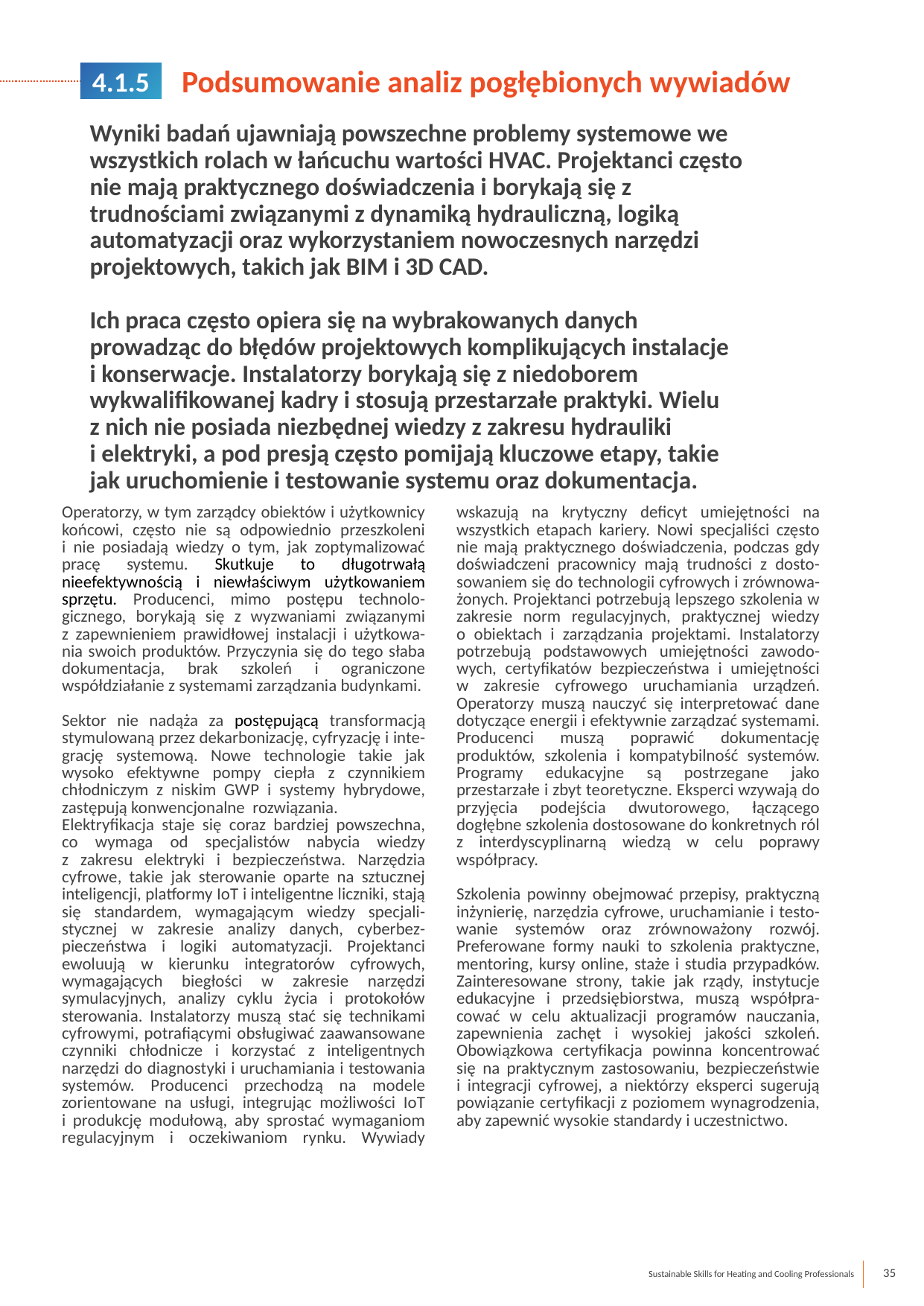

4.1.5

Podsumowanie analiz pogłębionych wywiadów

Wyniki badań ujawniają powszechne problemy systemowe we wszystkich rolach w łańcuchu wartości HVAC. Projektanci często nie mają praktycznego doświadczenia i borykają się z trudnościami związanymi z dynamiką hydrauliczną, logiką automatyzacji oraz wykorzystaniem nowoczesnych narzędzi projektowych, takich jak BIM i 3D CAD.

Ich praca często opiera się na wybrakowanych danych prowadząc do błędów projektowych komplikujących instalacje
i konserwacje. Instalatorzy borykają się z niedoborem wykwalifikowanej kadry i stosują przestarzałe praktyki. Wielu
z nich nie posiada niezbędnej wiedzy z zakresu hydrauliki
i elektryki, a pod presją często pomijają kluczowe etapy, takie jak uruchomienie i testowanie systemu oraz dokumentacja.
Operatorzy, w tym zarządcy obiektów i użytkownicy końcowi, często nie są odpowiednio przeszkoleni
i nie posiadają wiedzy o tym, jak zoptymalizować pracę systemu. Skutkuje to długotrwałą nieefektywnością i niewłaściwym użytkowaniem sprzętu. Producenci, mimo postępu technolo-gicznego, borykają się z wyzwaniami związanymi
z zapewnieniem prawidłowej instalacji i użytkowa-nia swoich produktów. Przyczynia się do tego słaba dokumentacja, brak szkoleń i ograniczone współdziałanie z systemami zarządzania budynkami.

Sektor nie nadąża za postępującą transformacją stymulowaną przez dekarbonizację, cyfryzację i inte-grację systemową. Nowe technologie takie jak wysoko efektywne pompy ciepła z czynnikiem chłodniczym z niskim GWP i systemy hybrydowe, zastępują konwencjonalne  rozwiązania.
Elektryfikacja staje się coraz bardziej powszechna, co wymaga od specjalistów nabycia wiedzy
z zakresu elektryki i bezpieczeństwa. Narzędzia cyfrowe, takie jak sterowanie oparte na sztucznej inteligencji, platformy IoT i inteligentne liczniki, stają się standardem, wymagającym wiedzy specjali-stycznej w zakresie analizy danych, cyberbez-pieczeństwa i logiki automatyzacji. Projektanci ewoluują w kierunku integratorów cyfrowych, wymagających biegłości w zakresie narzędzi symulacyjnych, analizy cyklu życia i protokołów sterowania. Instalatorzy muszą stać się technikami cyfrowymi, potrafiącymi obsługiwać zaawansowane czynniki chłodnicze i korzystać z inteligentnych narzędzi do diagnostyki i uruchamiania i testowania systemów. Producenci przechodzą na modele zorientowane na usługi, integrując możliwości IoT
i produkcję modułową, aby sprostać wymaganiom regulacyjnym i oczekiwaniom rynku. Wywiady wskazują na krytyczny deficyt umiejętności na wszystkich etapach kariery. Nowi specjaliści często nie mają praktycznego doświadczenia, podczas gdy doświadczeni pracownicy mają trudności z dosto-sowaniem się do technologii cyfrowych i zrównowa-żonych. Projektanci potrzebują lepszego szkolenia w zakresie norm regulacyjnych, praktycznej wiedzy
o obiektach i zarządzania projektami. Instalatorzy potrzebują podstawowych umiejętności zawodo-wych, certyfikatów bezpieczeństwa i umiejętności
w zakresie cyfrowego uruchamiania urządzeń. Operatorzy muszą nauczyć się interpretować dane dotyczące energii i efektywnie zarządzać systemami. Producenci muszą poprawić dokumentację produktów, szkolenia i kompatybilność systemów. Programy edukacyjne są postrzegane jako przestarzałe i zbyt teoretyczne. Eksperci wzywają do przyjęcia podejścia dwutorowego, łączącego dogłębne szkolenia dostosowane do konkretnych ról z interdyscyplinarną wiedzą w celu poprawy współpracy.

Szkolenia powinny obejmować przepisy, praktyczną inżynierię, narzędzia cyfrowe, uruchamianie i testo-wanie systemów oraz zrównoważony rozwój. Preferowane formy nauki to szkolenia praktyczne, mentoring, kursy online, staże i studia przypadków. Zainteresowane strony, takie jak rządy, instytucje edukacyjne i przedsiębiorstwa, muszą współpra-cować w celu aktualizacji programów nauczania, zapewnienia zachęt i wysokiej jakości szkoleń. Obowiązkowa certyfikacja powinna koncentrować się na praktycznym zastosowaniu, bezpieczeństwie
i integracji cyfrowej, a niektórzy eksperci sugerują powiązanie certyfikacji z poziomem wynagrodzenia, aby zapewnić wysokie standardy i uczestnictwo.